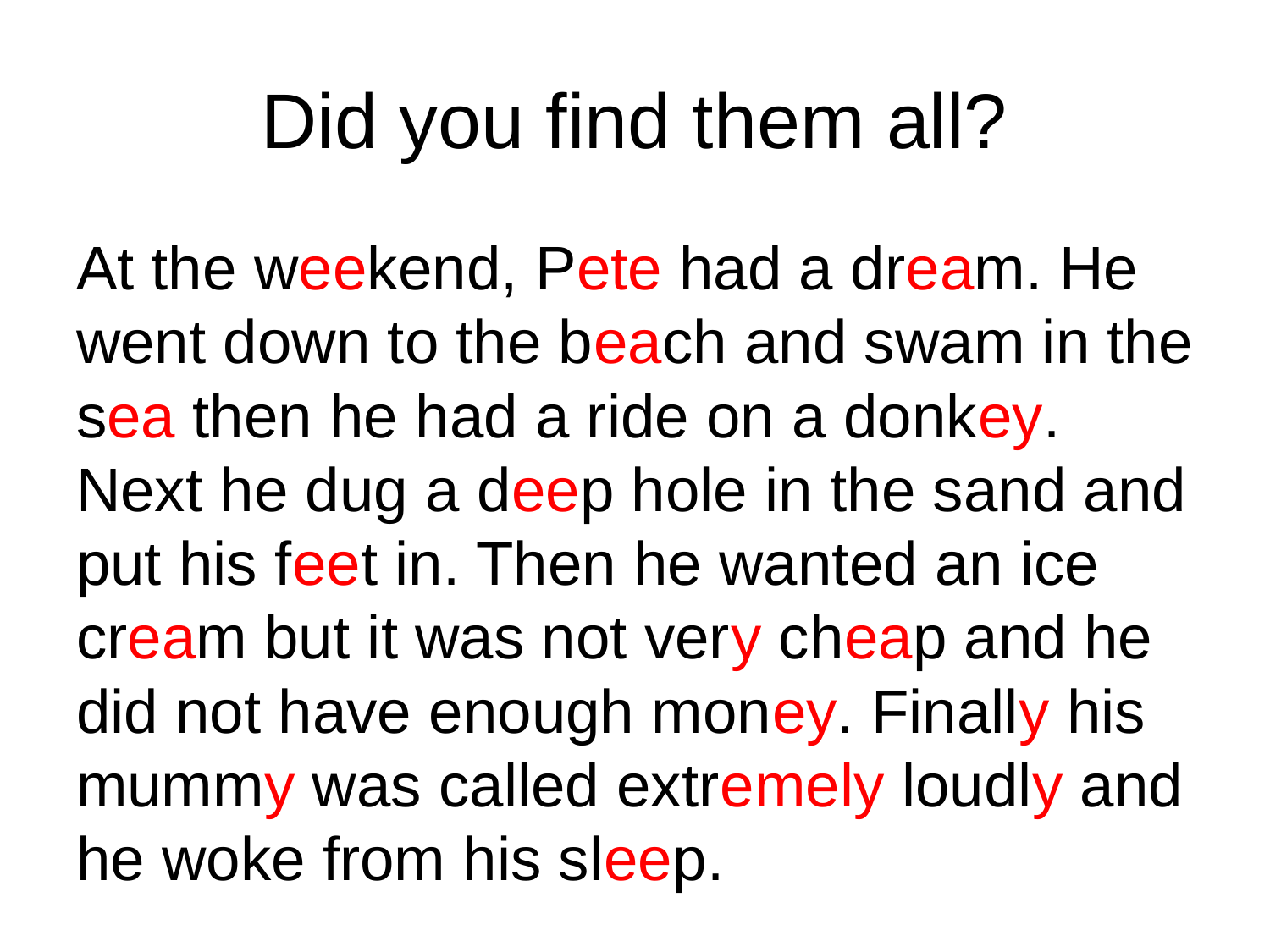

# Did you find them all?
At the weekend, Pete had a dream. He went down to the beach and swam in the sea then he had a ride on a donkey. Next he dug a deep hole in the sand and put his feet in. Then he wanted an ice cream but it was not very cheap and he did not have enough money. Finally his mummy was called extremely loudly and he woke from his sleep.